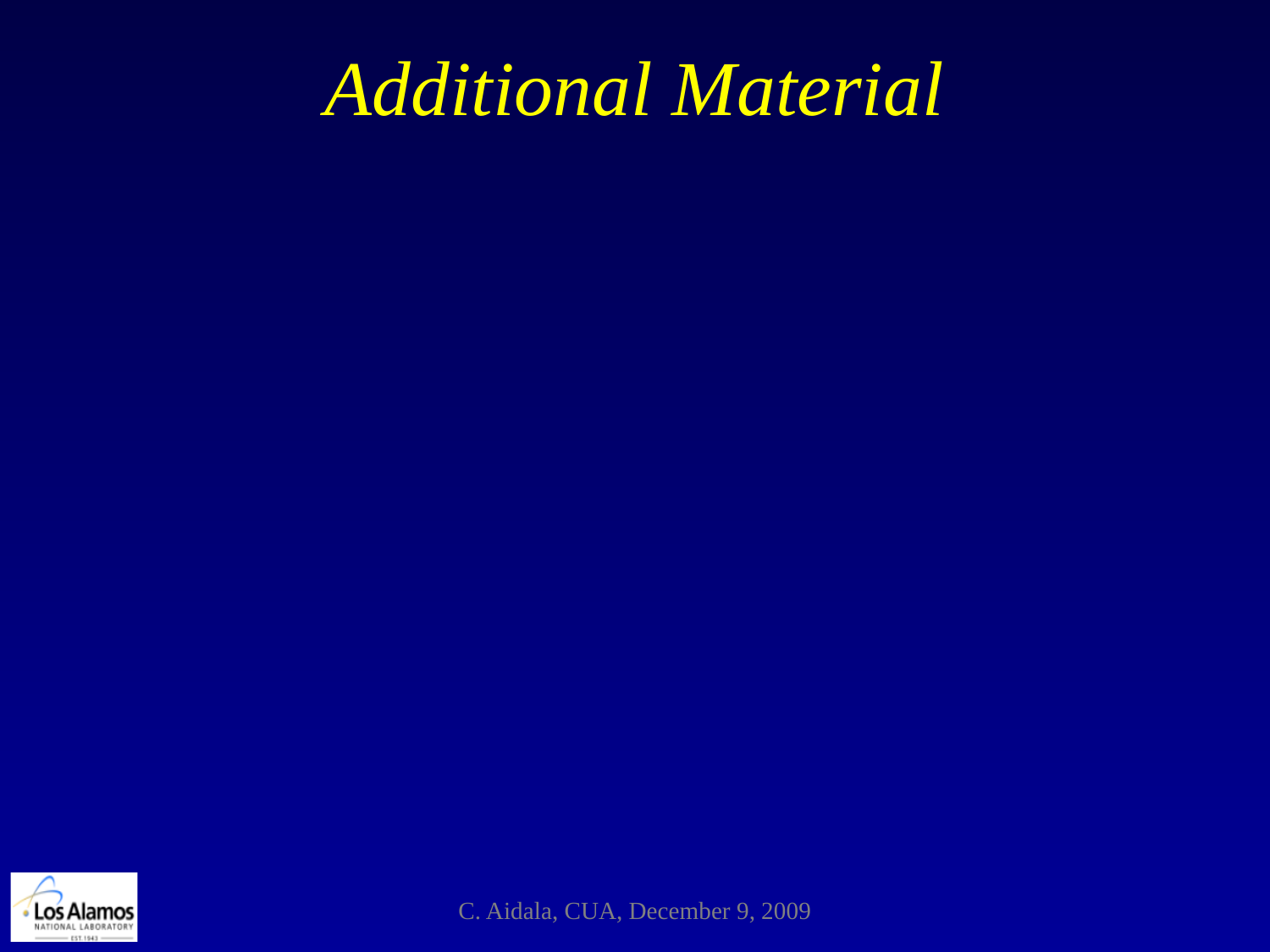

# Additional Material
C. Aidala, CUA, December 9, 2009